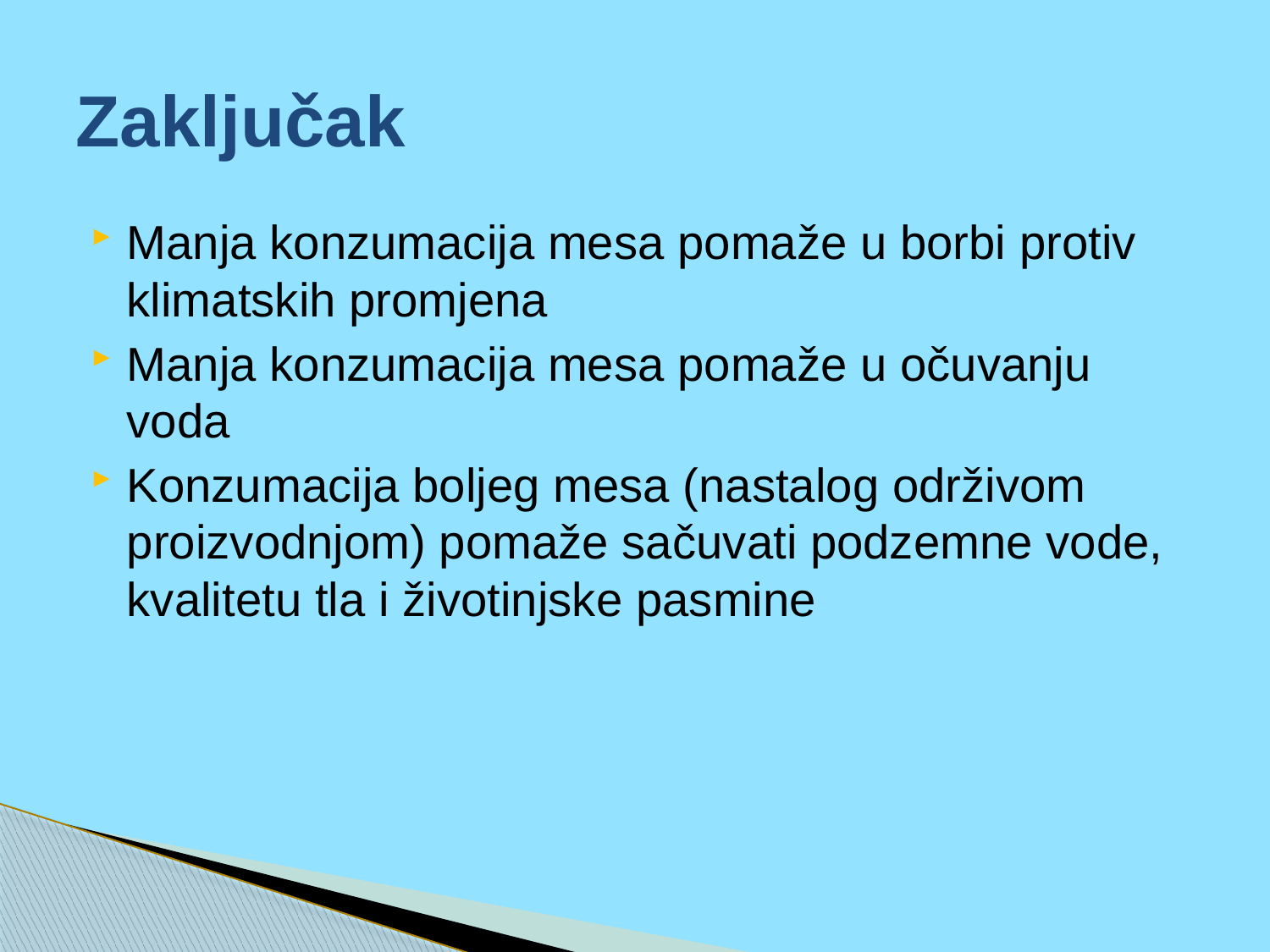

# Zaključak
Manja konzumacija mesa pomaže u borbi protiv klimatskih promjena
Manja konzumacija mesa pomaže u očuvanju voda
Konzumacija boljeg mesa (nastalog održivom proizvodnjom) pomaže sačuvati podzemne vode, kvalitetu tla i životinjske pasmine